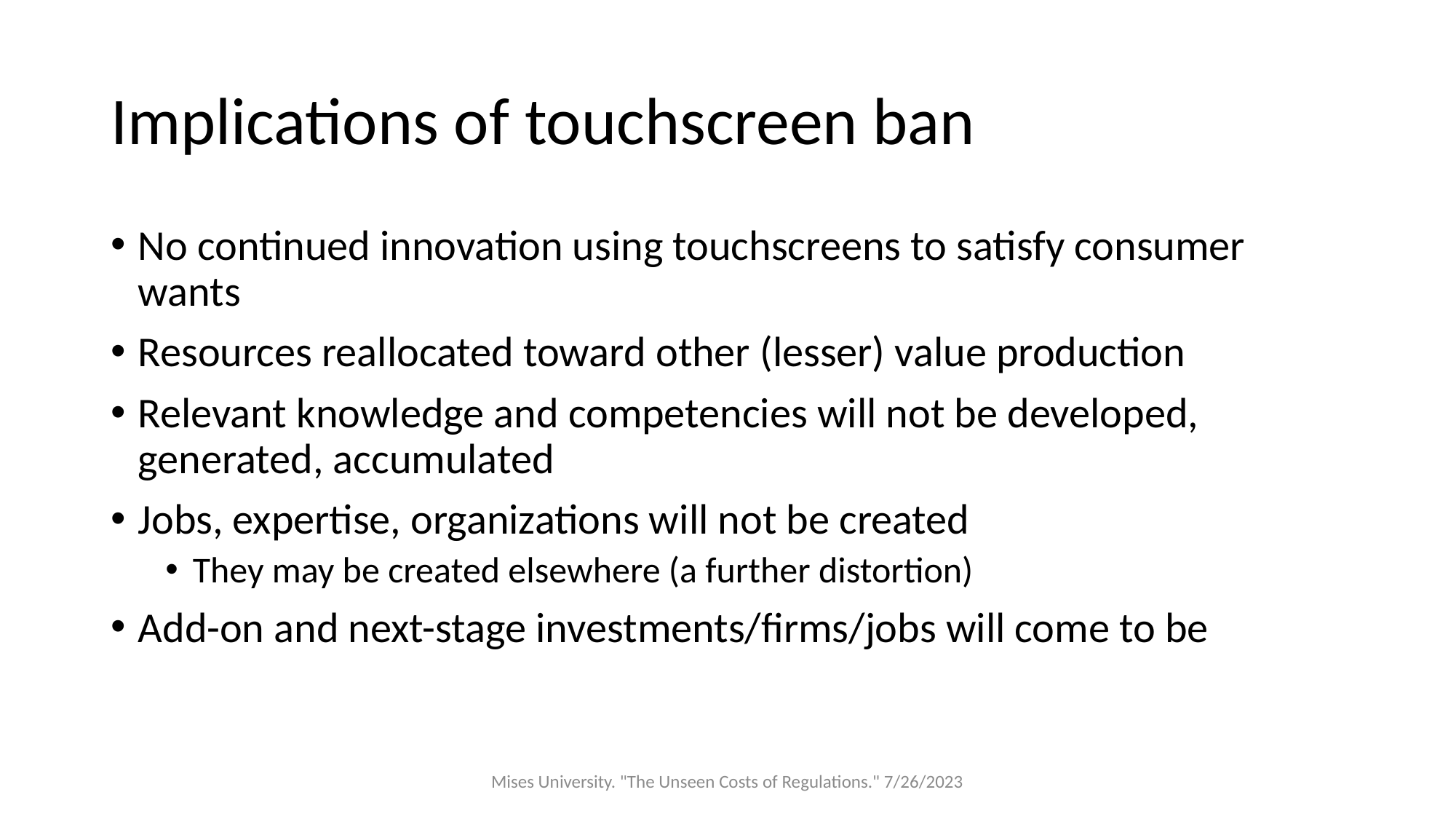

# Implications of touchscreen ban
No continued innovation using touchscreens to satisfy consumer wants
Resources reallocated toward other (lesser) value production
Relevant knowledge and competencies will not be developed, generated, accumulated
Jobs, expertise, organizations will not be created
They may be created elsewhere (a further distortion)
Add-on and next-stage investments/firms/jobs will come to be
Mises University. "The Unseen Costs of Regulations." 7/26/2023